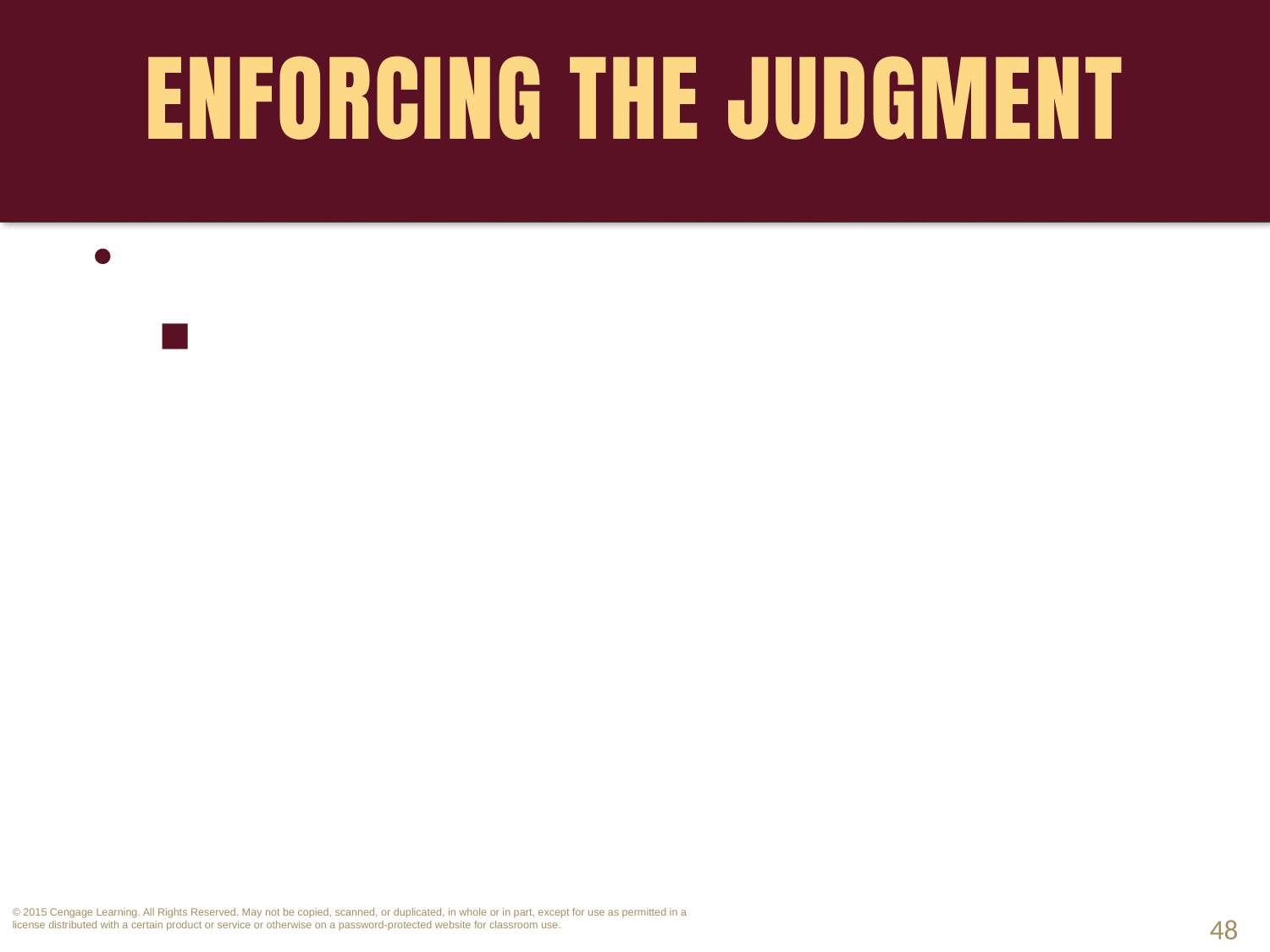

# Enforcing the Judgment
Availability of Assets.
Usually a plaintiff looks to see if the defendant has sufficient assets before the suit is filed.
48